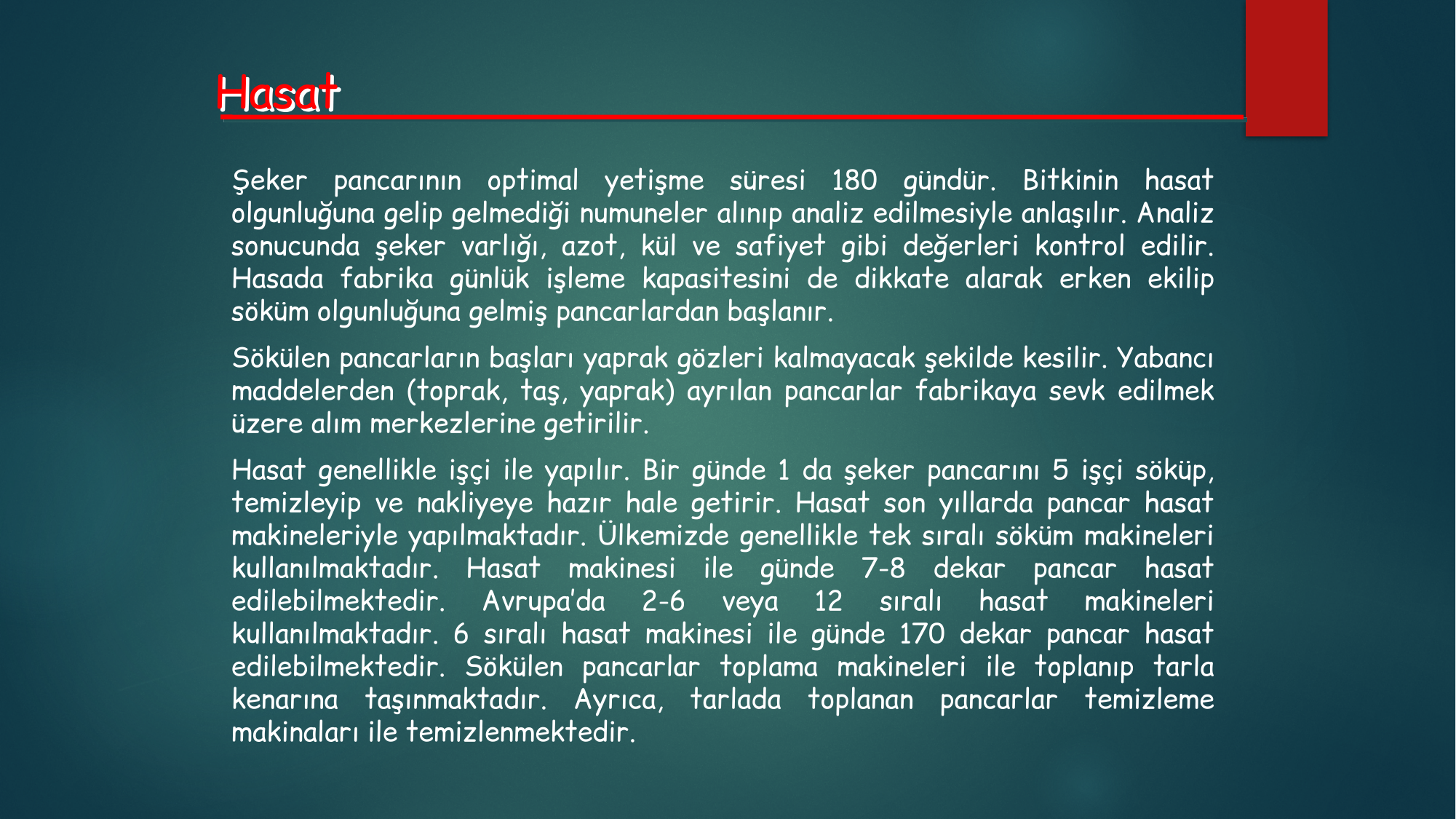

Hasat

Şeker pancarının optimal yetişme süresi 180 gündür. Bitkinin hasat olgunluğuna gelip gelmediği numuneler alınıp analiz edilmesiyle anlaşılır. Analiz sonucunda şeker varlığı, azot, kül ve safiyet gibi değerleri kontrol edilir. Hasada fabrika günlük işleme kapasitesini de dikkate alarak erken ekilip söküm olgunluğuna gelmiş pancarlardan başlanır.
Sökülen pancarların başları yaprak gözleri kalmayacak şekilde kesilir. Yabancı maddelerden (toprak, taş, yaprak) ayrılan pancarlar fabrikaya sevk edilmek üzere alım merkezlerine getirilir.
Hasat genellikle işçi ile yapılır. Bir günde 1 da şeker pancarını 5 işçi söküp, temizleyip ve nakliyeye hazır hale getirir. Hasat son yıllarda pancar hasat makineleriyle yapılmaktadır. Ülkemizde genellikle tek sıralı söküm makineleri kullanılmaktadır. Hasat makinesi ile günde 7-8 dekar pancar hasat edilebilmektedir. Avrupa’da 2-6 veya 12 sıralı hasat makineleri kullanılmaktadır. 6 sıralı hasat makinesi ile günde 170 dekar pancar hasat edilebilmektedir. Sökülen pancarlar toplama makineleri ile toplanıp tarla kenarına taşınmaktadır. Ayrıca, tarlada toplanan pancarlar temizleme makinaları ile temizlenmektedir.